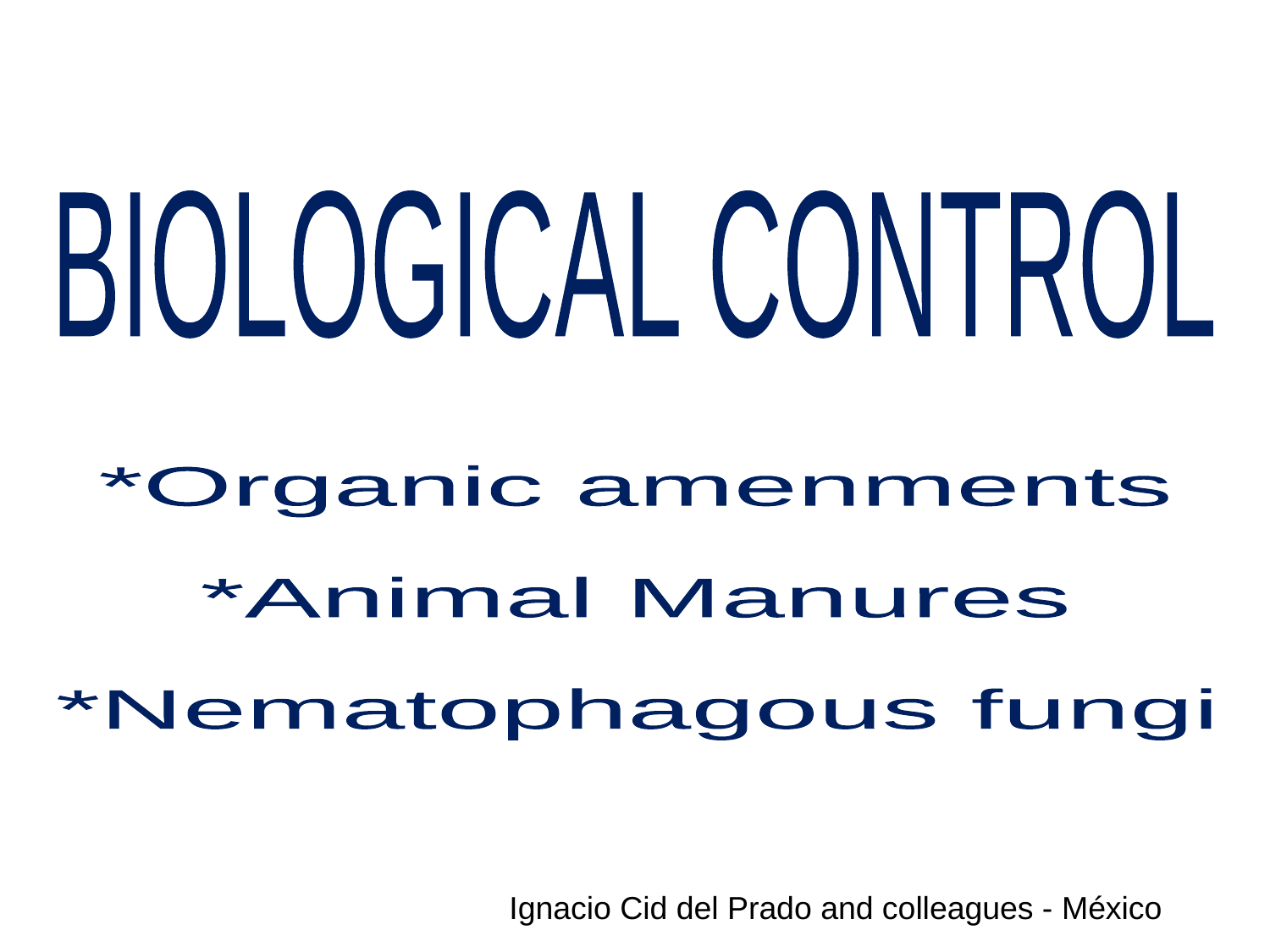

BIOLOGICAL CONTROL
*Organic amenments

*Animal Manures

*Nematophagous fungi
Ignacio Cid del Prado and colleagues - México